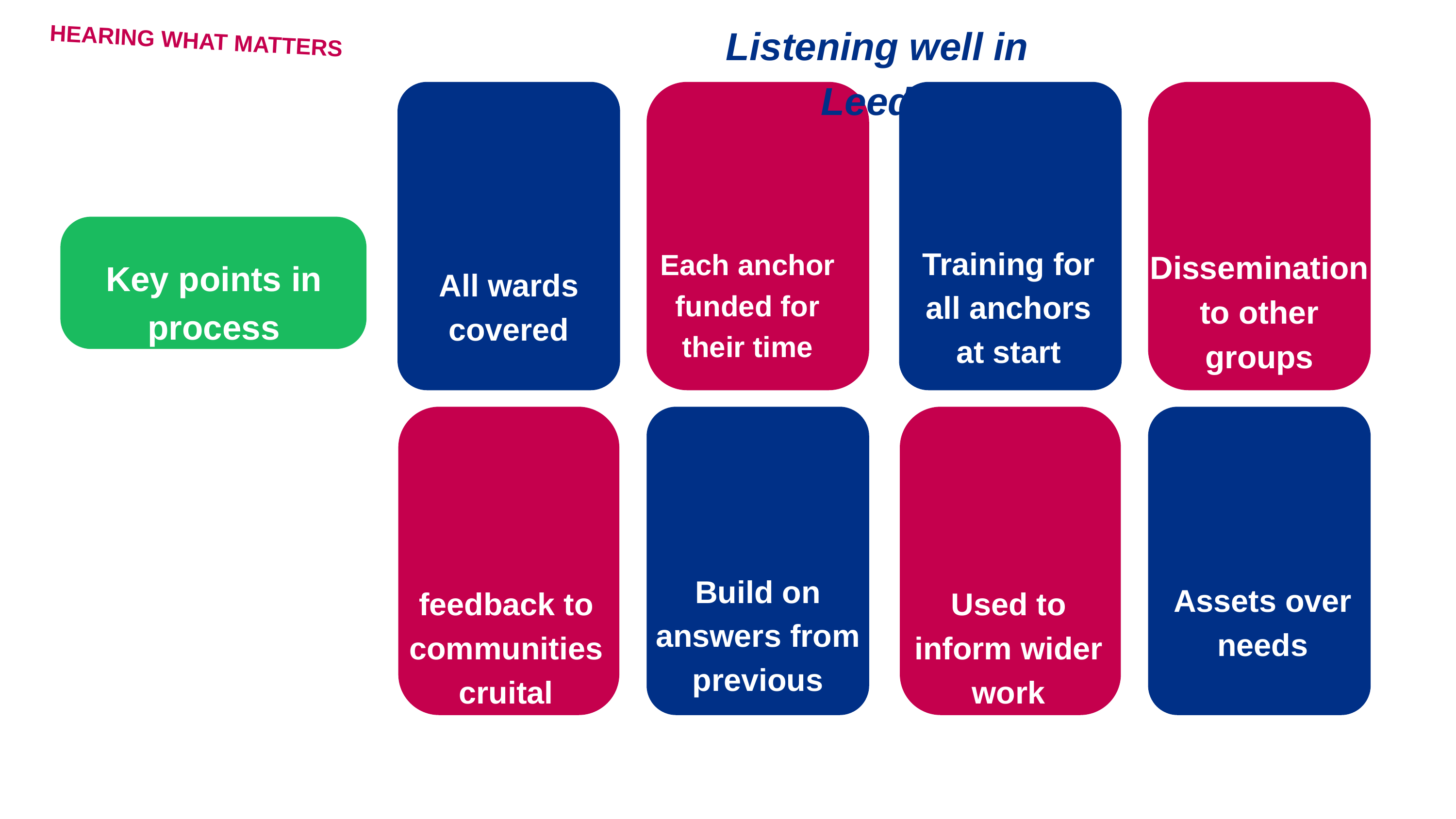

Listening well in Leeds

HEARING WHAT MATTERS

Training for all anchors at start
Each anchor funded for their time
Dissemination to other groups
Key points in process
All wards covered

Build on answers from previous years
Assets over needs
feedback to communities cruital
Used to inform wider work